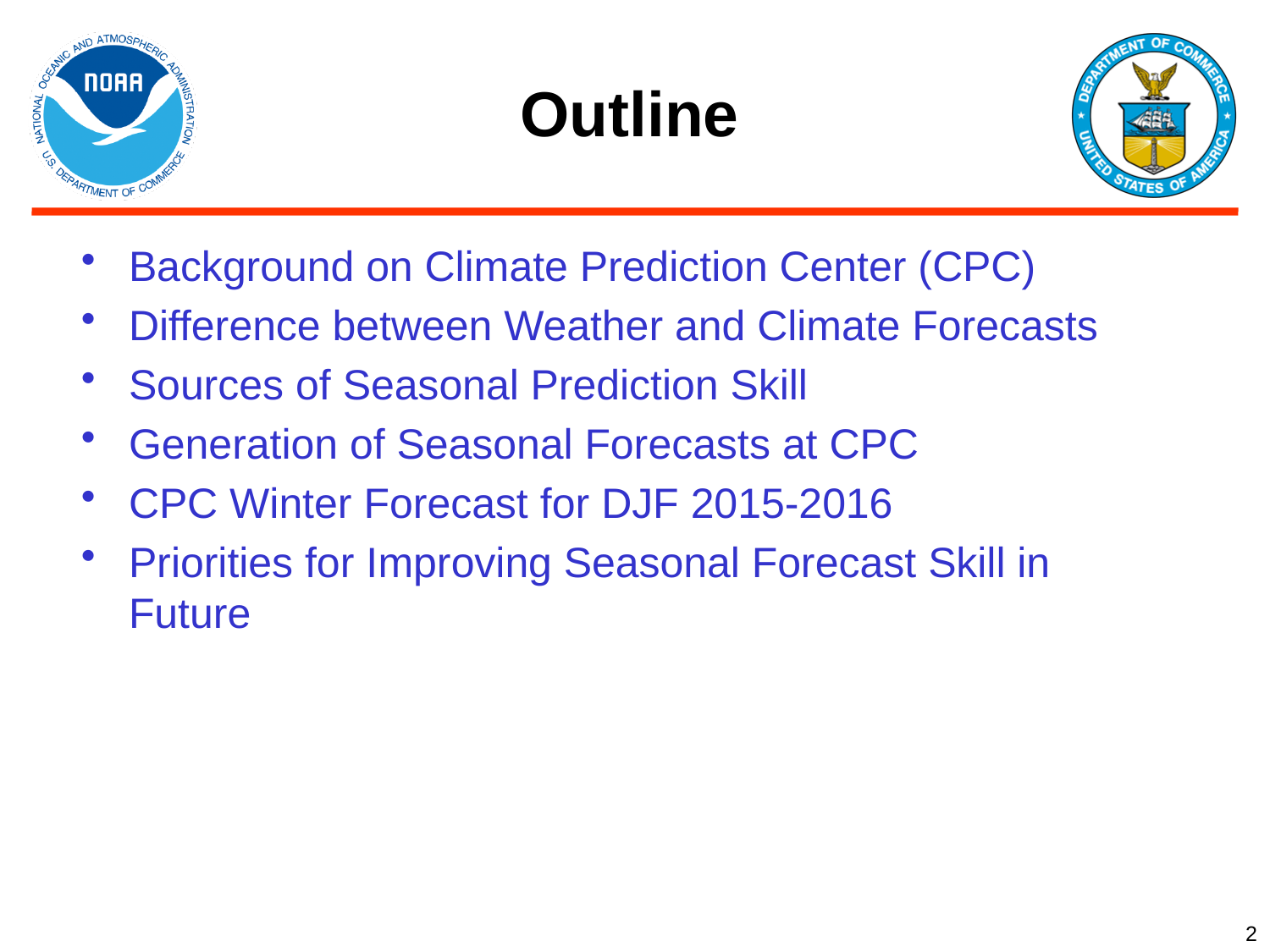

# Outline
Background on Climate Prediction Center (CPC)
Difference between Weather and Climate Forecasts
Sources of Seasonal Prediction Skill
Generation of Seasonal Forecasts at CPC
CPC Winter Forecast for DJF 2015-2016
Priorities for Improving Seasonal Forecast Skill in Future

2